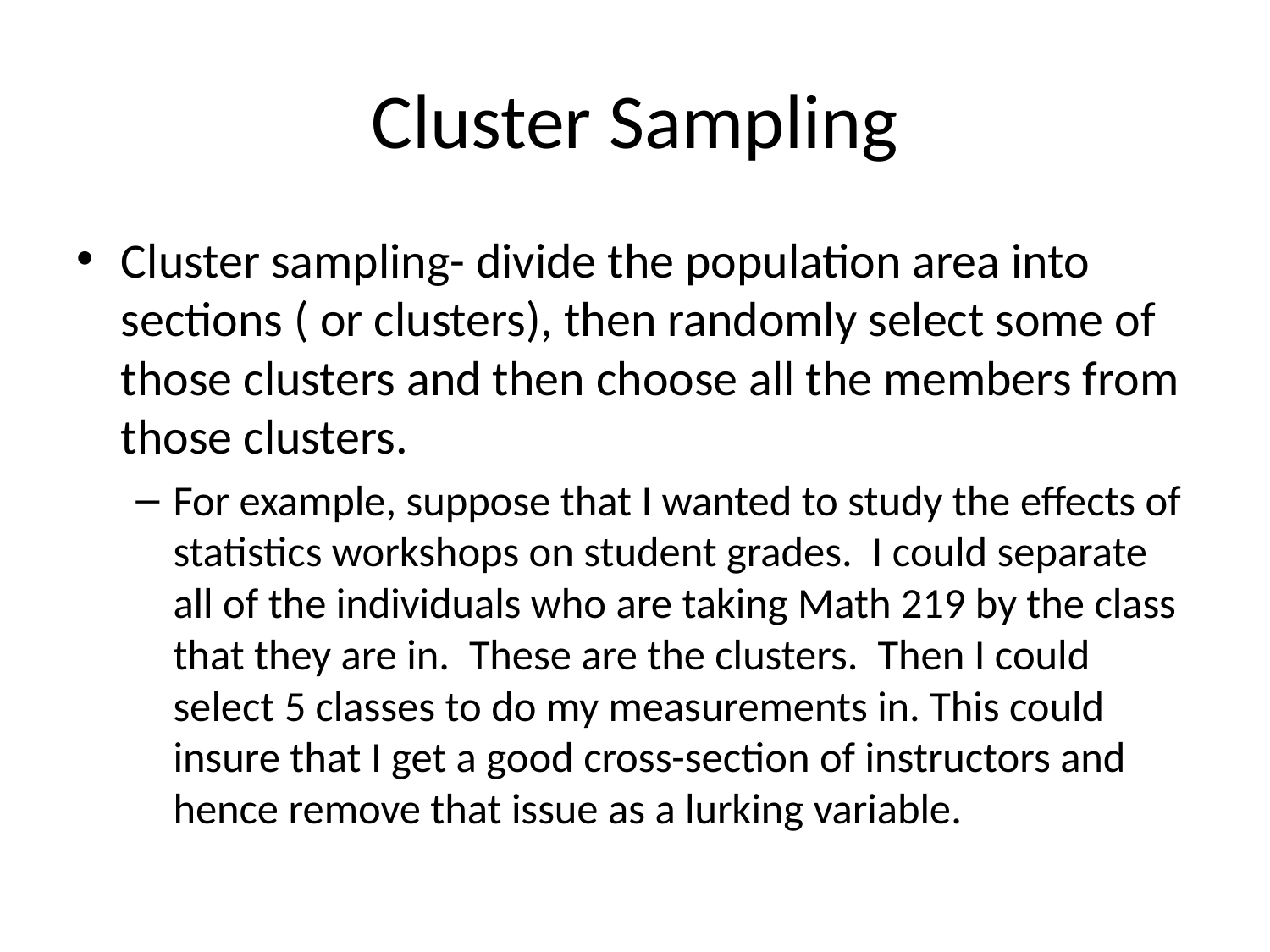

# Cluster Sampling
Cluster sampling- divide the population area into sections ( or clusters), then randomly select some of those clusters and then choose all the members from those clusters.
For example, suppose that I wanted to study the effects of statistics workshops on student grades.  I could separate all of the individuals who are taking Math 219 by the class that they are in.  These are the clusters.  Then I could select 5 classes to do my measurements in. This could insure that I get a good cross-section of instructors and hence remove that issue as a lurking variable.